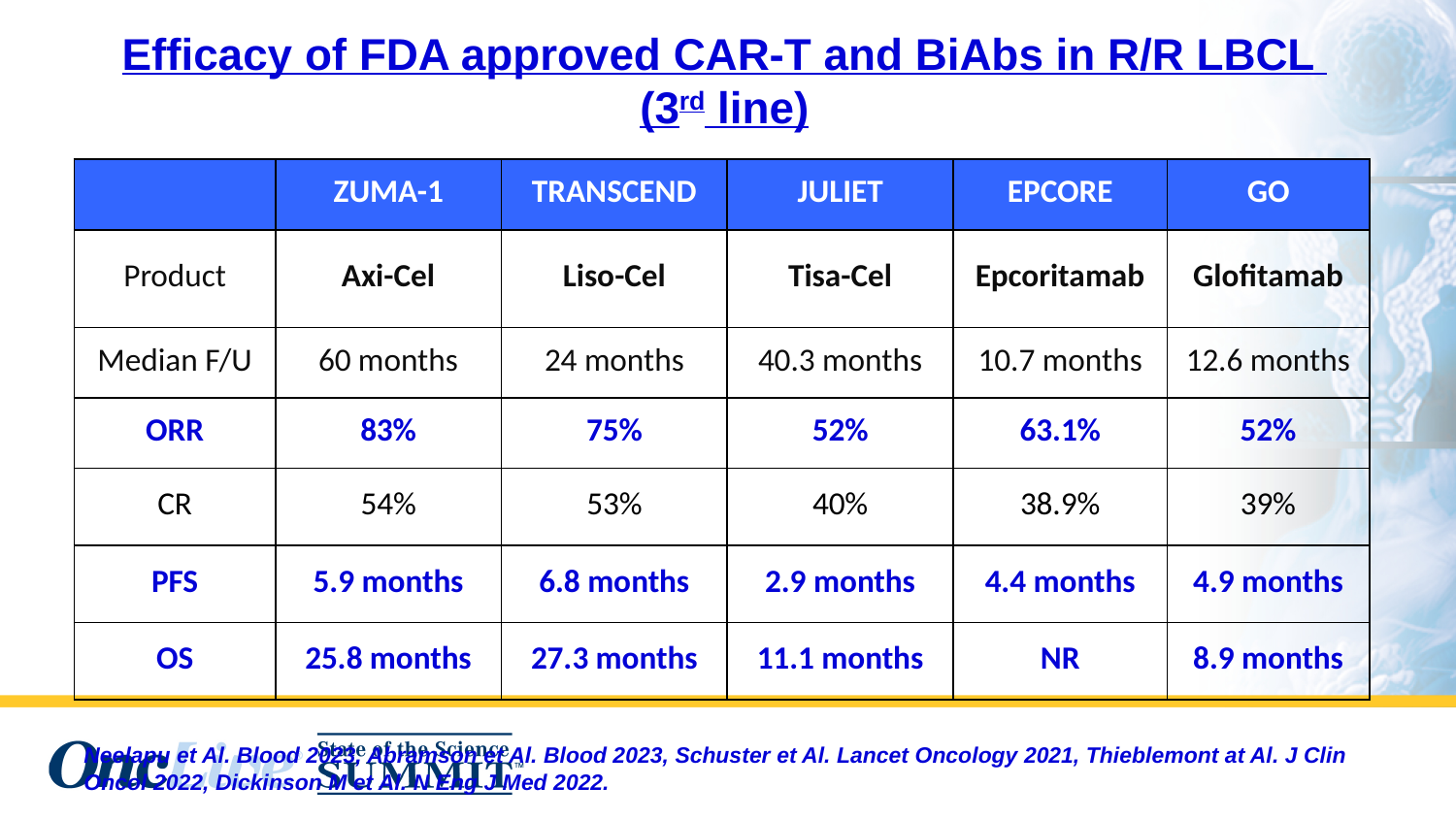

# Efficacy of FDA approved CAR-T and BiAbs in R/R LBCL (3rd line)
|  | ZUMA-1 | TRANSCEND | JULIET | EPCORE | GO |
| --- | --- | --- | --- | --- | --- |
| Product | Axi-Cel | Liso-Cel | Tisa-Cel | Epcoritamab | Glofitamab |
| Median F/U | 60 months | 24 months | 40.3 months | 10.7 months | 12.6 months |
| ORR | 83% | 75% | 52% | 63.1% | 52% |
| CR | 54% | 53% | 40% | 38.9% | 39% |
| PFS | 5.9 months | 6.8 months | 2.9 months | 4.4 months | 4.9 months |
| OS | 25.8 months | 27.3 months | 11.1 months | NR | 8.9 months |
Neelapu et Al. Blood 2023, Abramson et Al. Blood 2023, Schuster et Al. Lancet Oncology 2021, Thieblemont at Al. J Clin Oncol 2022, Dickinson M et Al. N Eng J Med 2022.